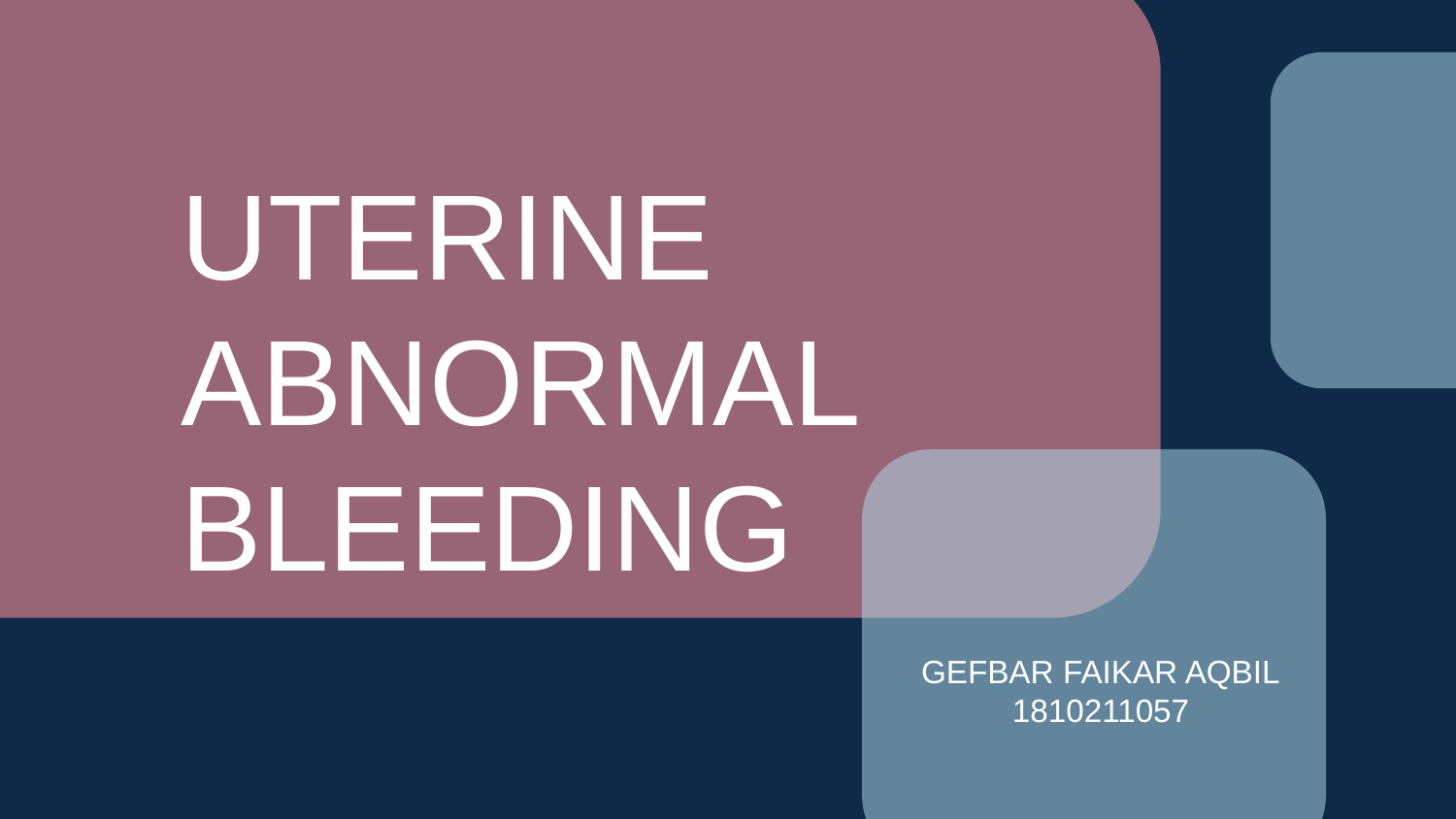

# UTERINE ABNORMAL BLEEDING
GEFBAR FAIKAR AQBIL
1810211057